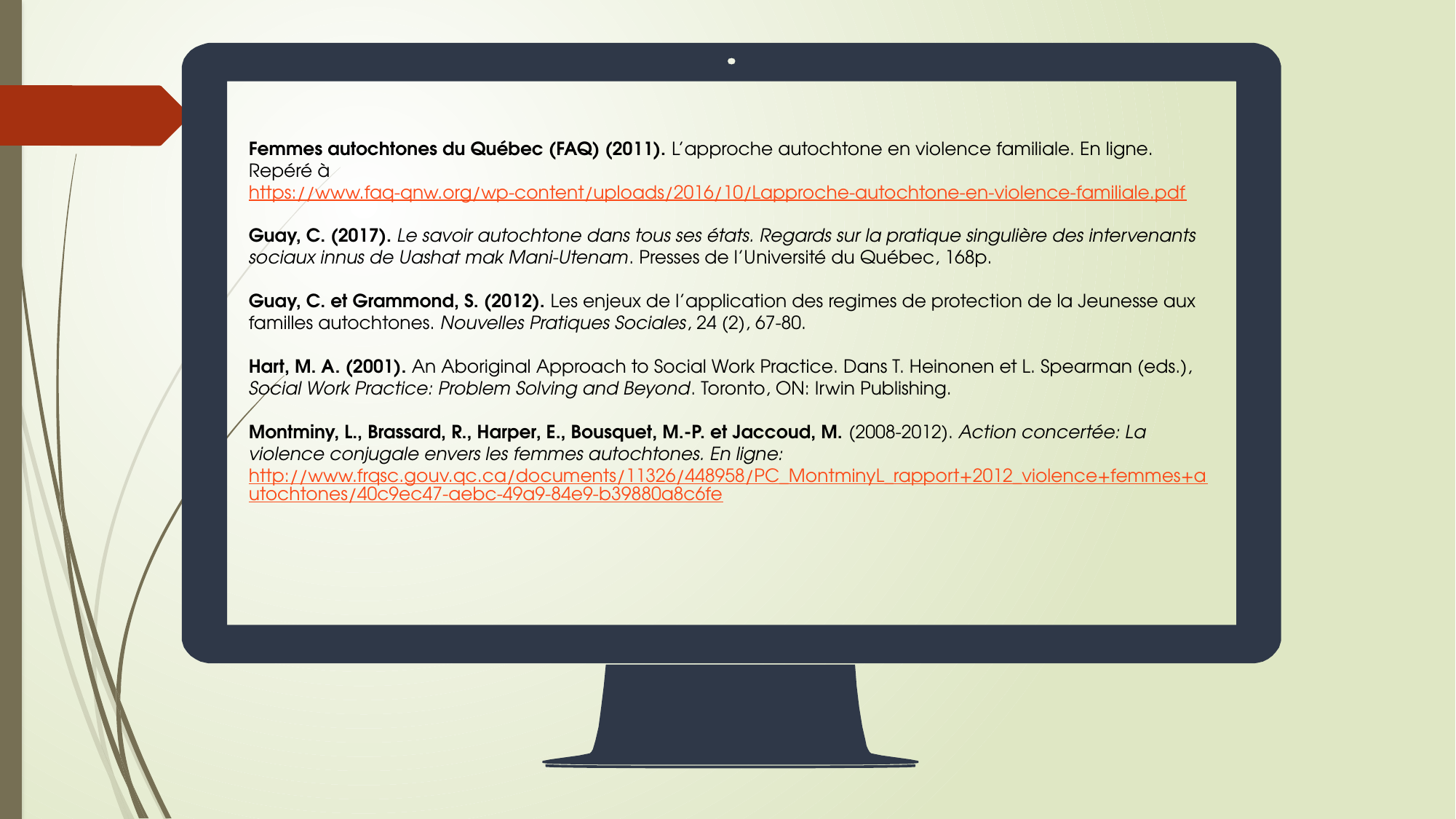

Femmes autochtones du Québec (FAQ) (2011). L’approche autochtone en violence familiale. En ligne. Repéré à
https://www.faq-qnw.org/wp-content/uploads/2016/10/Lapproche-autochtone-en-violence-familiale.pdf

Guay, C. (2017). Le savoir autochtone dans tous ses états. Regards sur la pratique singulière des intervenants sociaux innus de Uashat mak Mani-Utenam. Presses de l’Université du Québec, 168p.

Guay, C. et Grammond, S. (2012). Les enjeux de l’application des regimes de protection de la Jeunesse aux familles autochtones. Nouvelles Pratiques Sociales, 24 (2), 67-80.

Hart, M. A. (2001). An Aboriginal Approach to Social Work Practice. Dans T. Heinonen et L. Spearman (eds.), Social Work Practice: Problem Solving and Beyond. Toronto, ON: Irwin Publishing.

Montminy, L., Brassard, R., Harper, E., Bousquet, M.-P. et Jaccoud, M. (2008-2012). Action concertée: La violence conjugale envers les femmes autochtones. En ligne:
http://www.frqsc.gouv.qc.ca/documents/11326/448958/PC_MontminyL_rapport+2012_violence+femmes+autochtones/40c9ec47-aebc-49a9-84e9-b39880a8c6fe